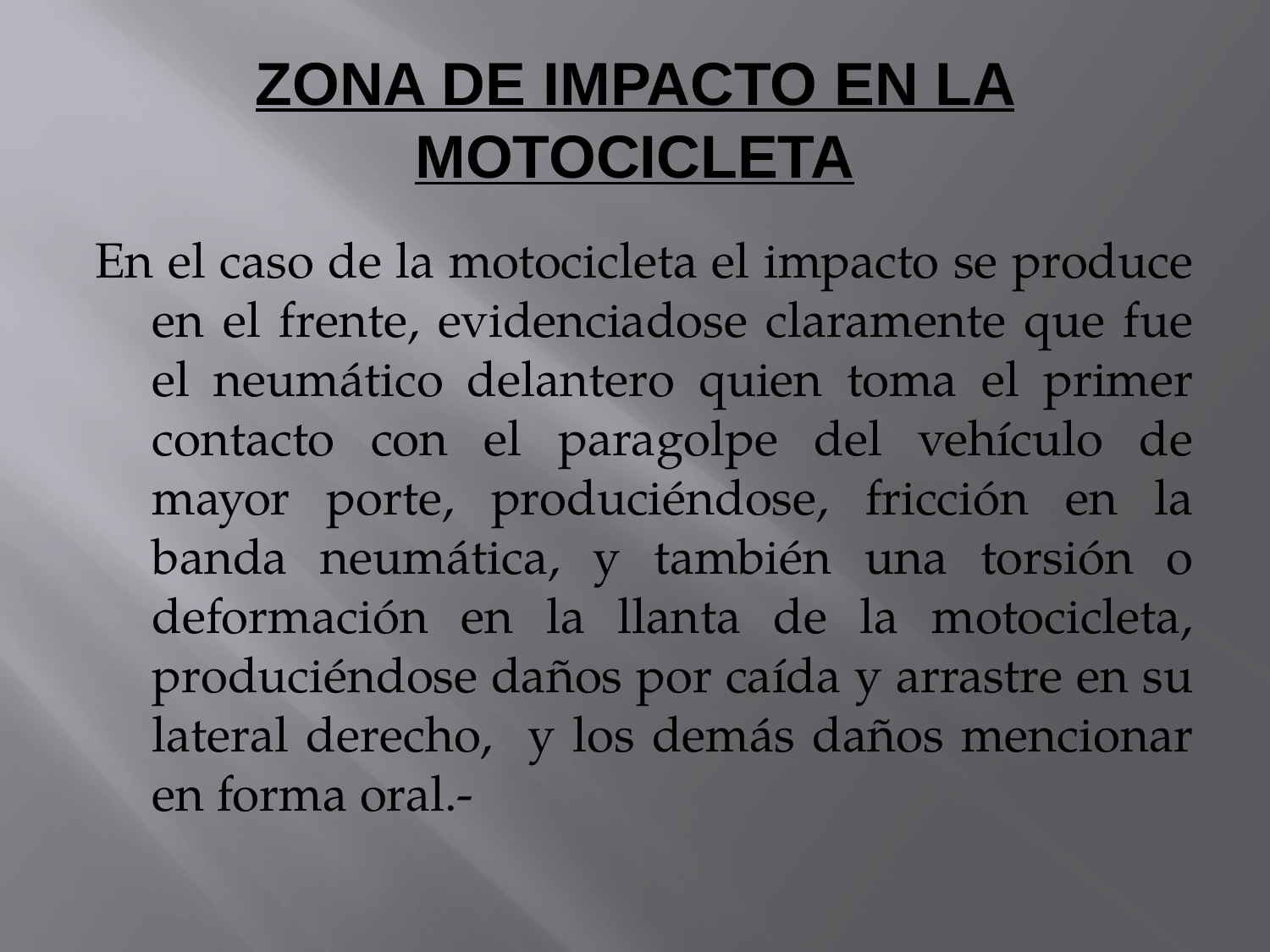

# ZONA DE IMPACTO EN LA MOTOCICLETA
En el caso de la motocicleta el impacto se produce en el frente, evidenciadose claramente que fue el neumático delantero quien toma el primer contacto con el paragolpe del vehículo de mayor porte, produciéndose, fricción en la banda neumática, y también una torsión o deformación en la llanta de la motocicleta, produciéndose daños por caída y arrastre en su lateral derecho,  y los demás daños mencionar en forma oral.-